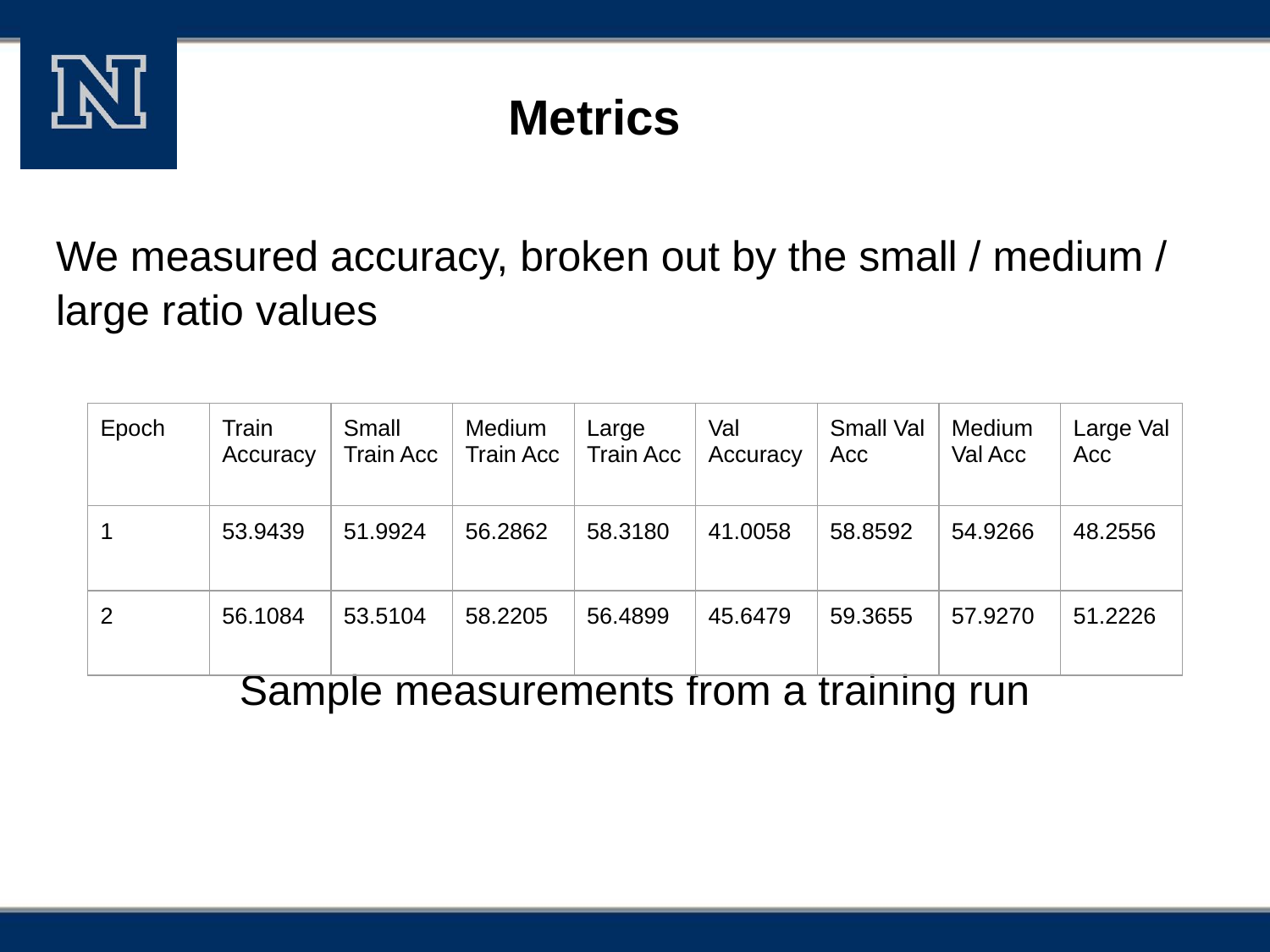

# Metrics
We measured accuracy, broken out by the small / medium / large ratio values

Sample measurements from a training run
| Epoch | Train Accuracy | Small Train Acc | Medium Train Acc | Large Train Acc | Val Accuracy | Small Val Acc | Medium Val Acc | Large Val Acc |
| --- | --- | --- | --- | --- | --- | --- | --- | --- |
| 1 | 53.9439 | 51.9924 | 56.2862 | 58.3180 | 41.0058 | 58.8592 | 54.9266 | 48.2556 |
| 2 | 56.1084 | 53.5104 | 58.2205 | 56.4899 | 45.6479 | 59.3655 | 57.9270 | 51.2226 |